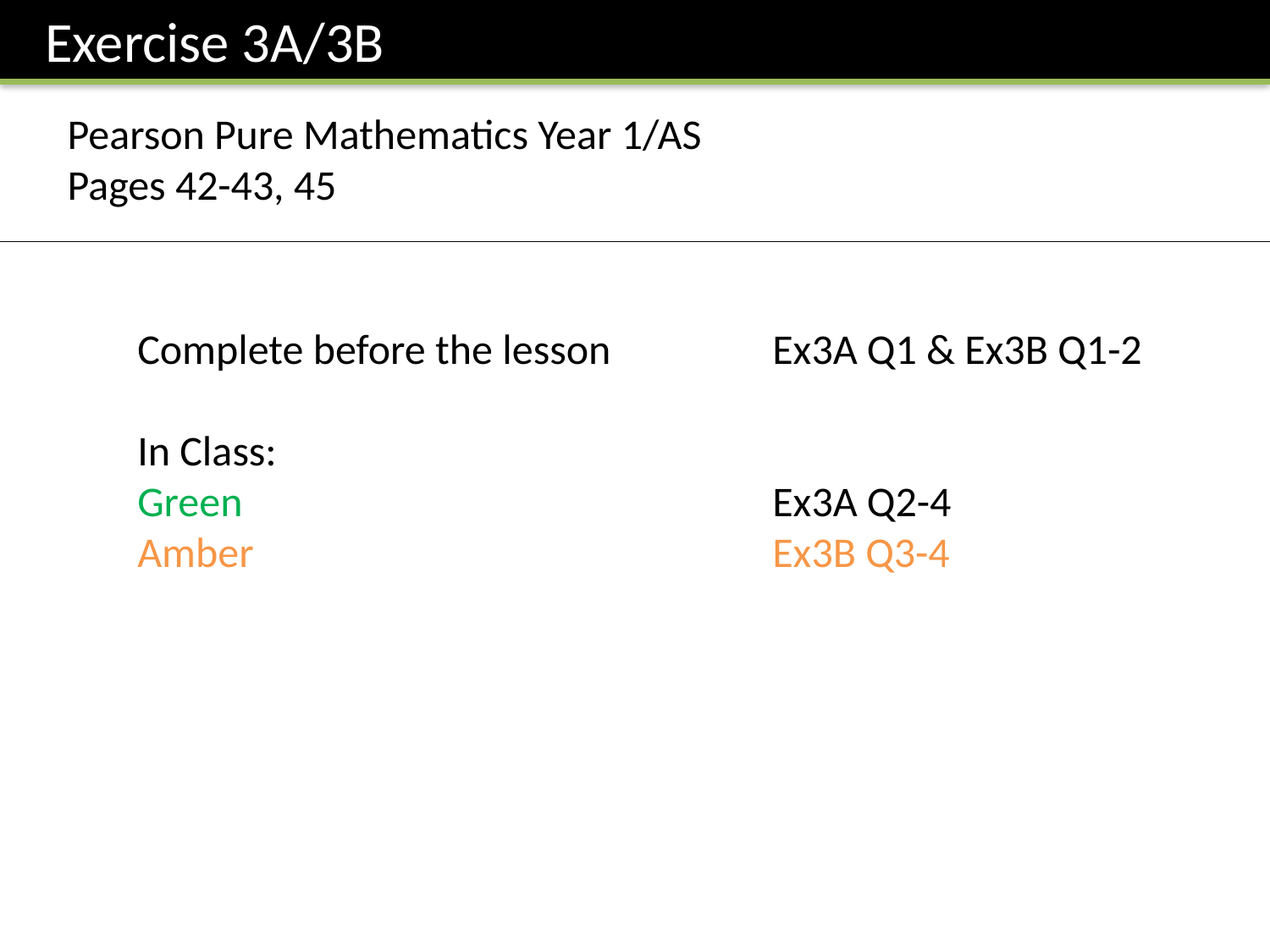

Exercise 3A/3B
Pearson Pure Mathematics Year 1/AS
Pages 42-43, 45
Complete before the lesson		Ex3A Q1 & Ex3B Q1-2

In Class:
Green					Ex3A Q2-4
Amber					Ex3B Q3-4